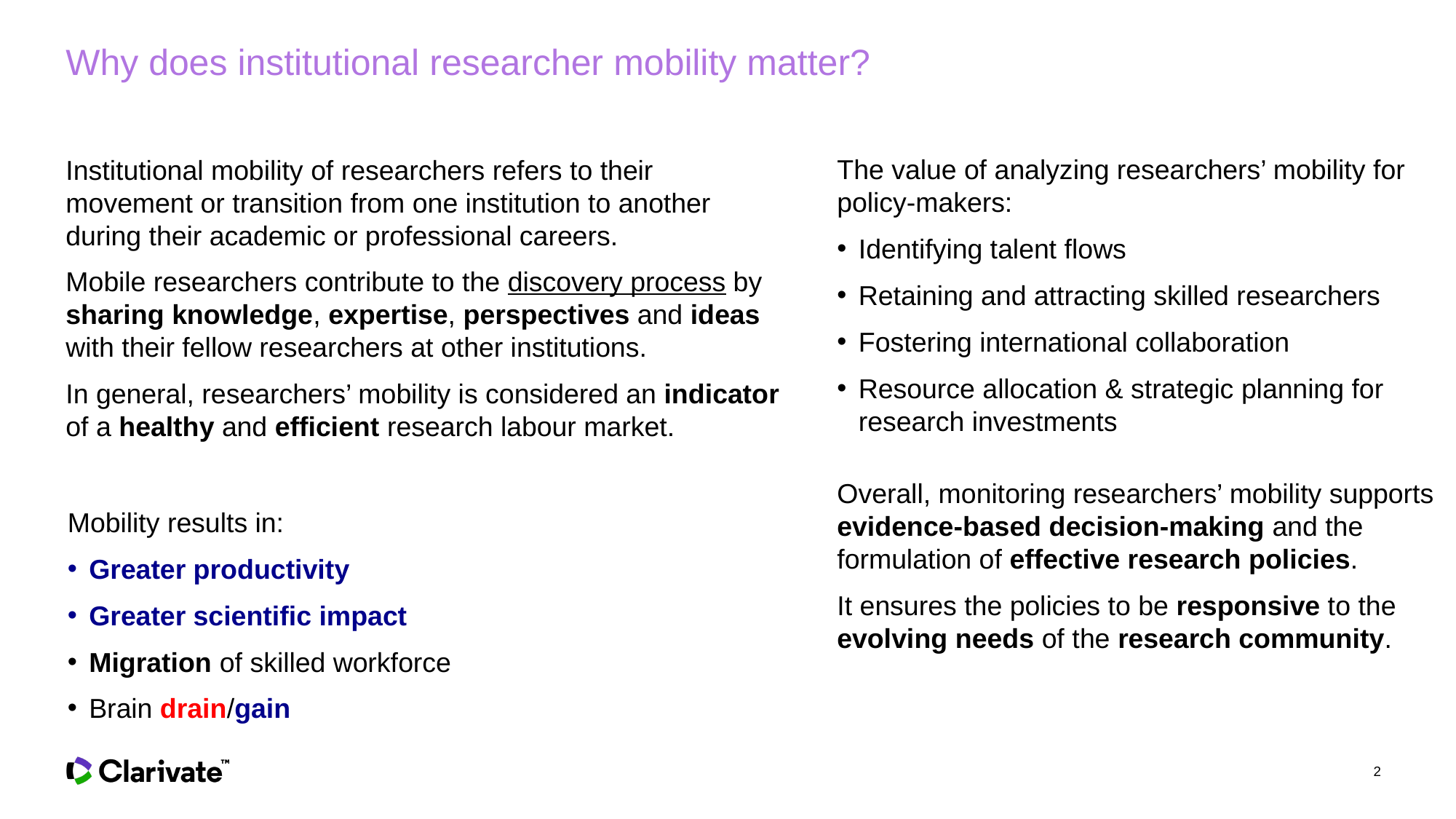

# Why does institutional researcher mobility matter?
Institutional mobility of researchers refers to their movement or transition from one institution to another during their academic or professional careers.
Mobile researchers contribute to the discovery process by sharing knowledge, expertise, perspectives and ideas with their fellow researchers at other institutions.
In general, researchers’ mobility is considered an indicator of a healthy and efficient research labour market.
The value of analyzing researchers’ mobility for policy-makers:
Identifying talent flows
Retaining and attracting skilled researchers
Fostering international collaboration
Resource allocation & strategic planning for research investments
Overall, monitoring researchers’ mobility supports evidence-based decision-making and the formulation of effective research policies.
It ensures the policies to be responsive to the evolving needs of the research community.
Mobility results in:
Greater productivity
Greater scientific impact
Migration of skilled workforce
Brain drain/gain

2